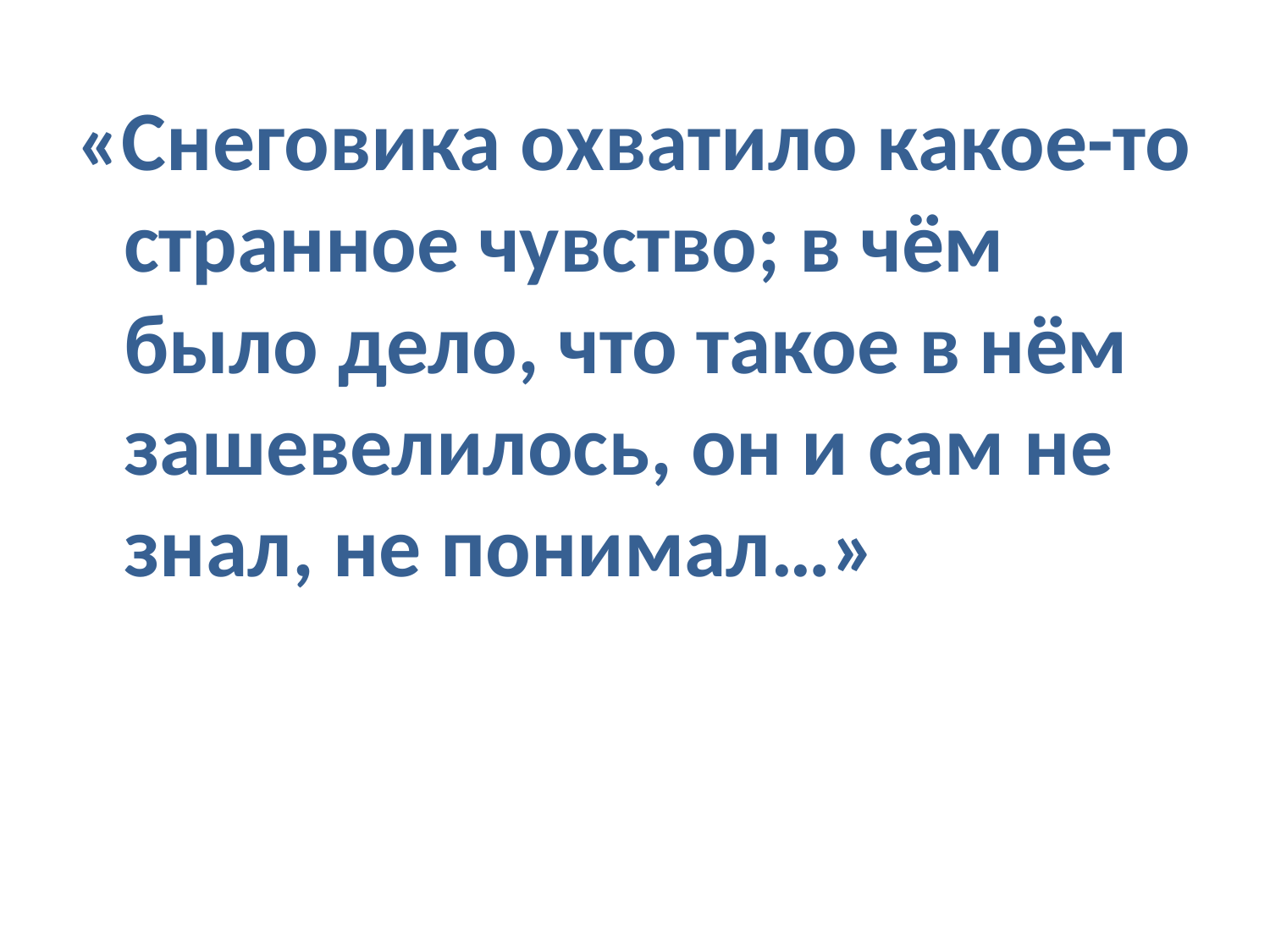

«Снеговика охватило какое-то странное чувство; в чём было дело, что такое в нём зашевелилось, он и сам не знал, не понимал…»